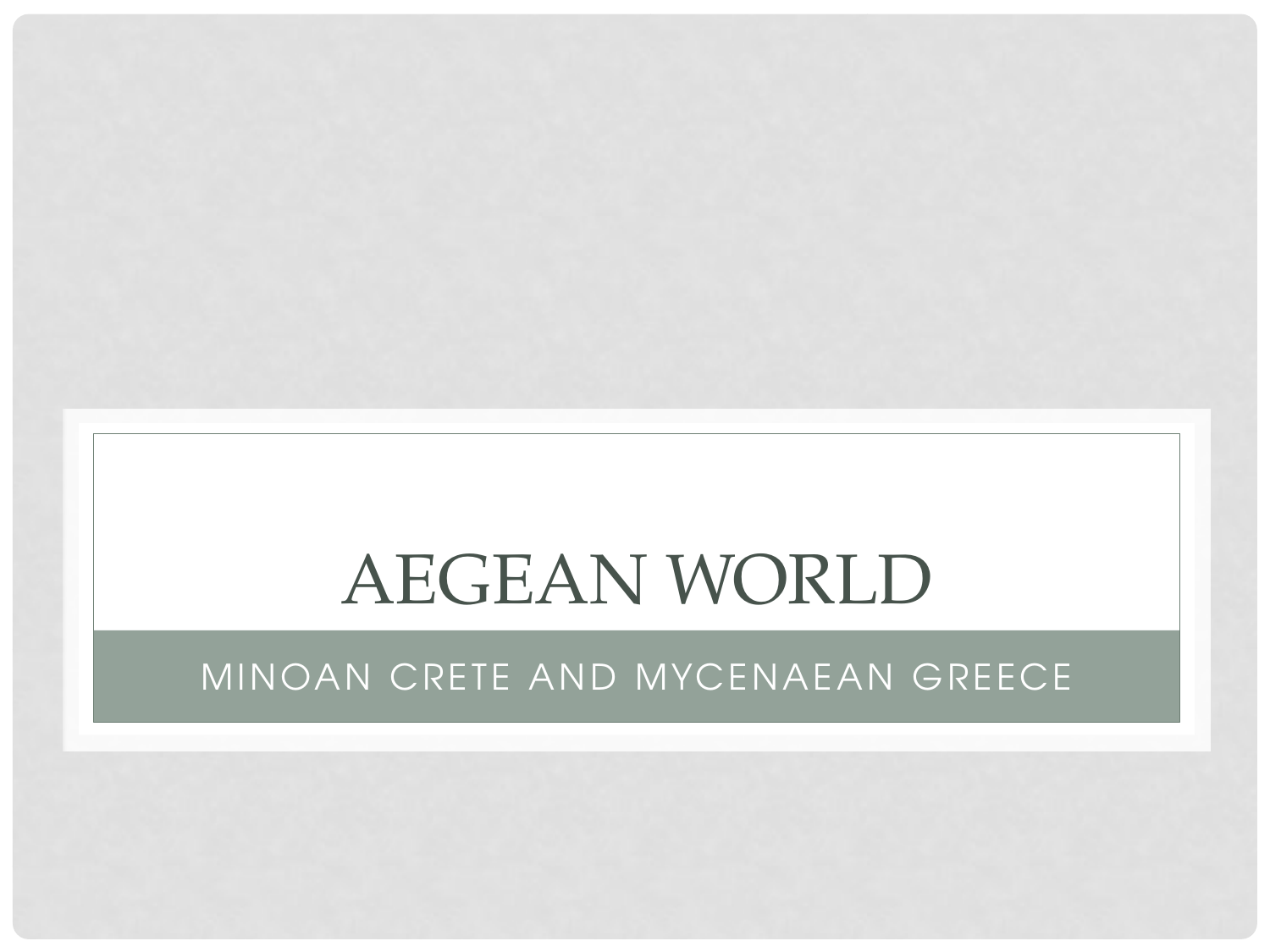

# Aegean World
Minoan Crete and Mycenaean Greece